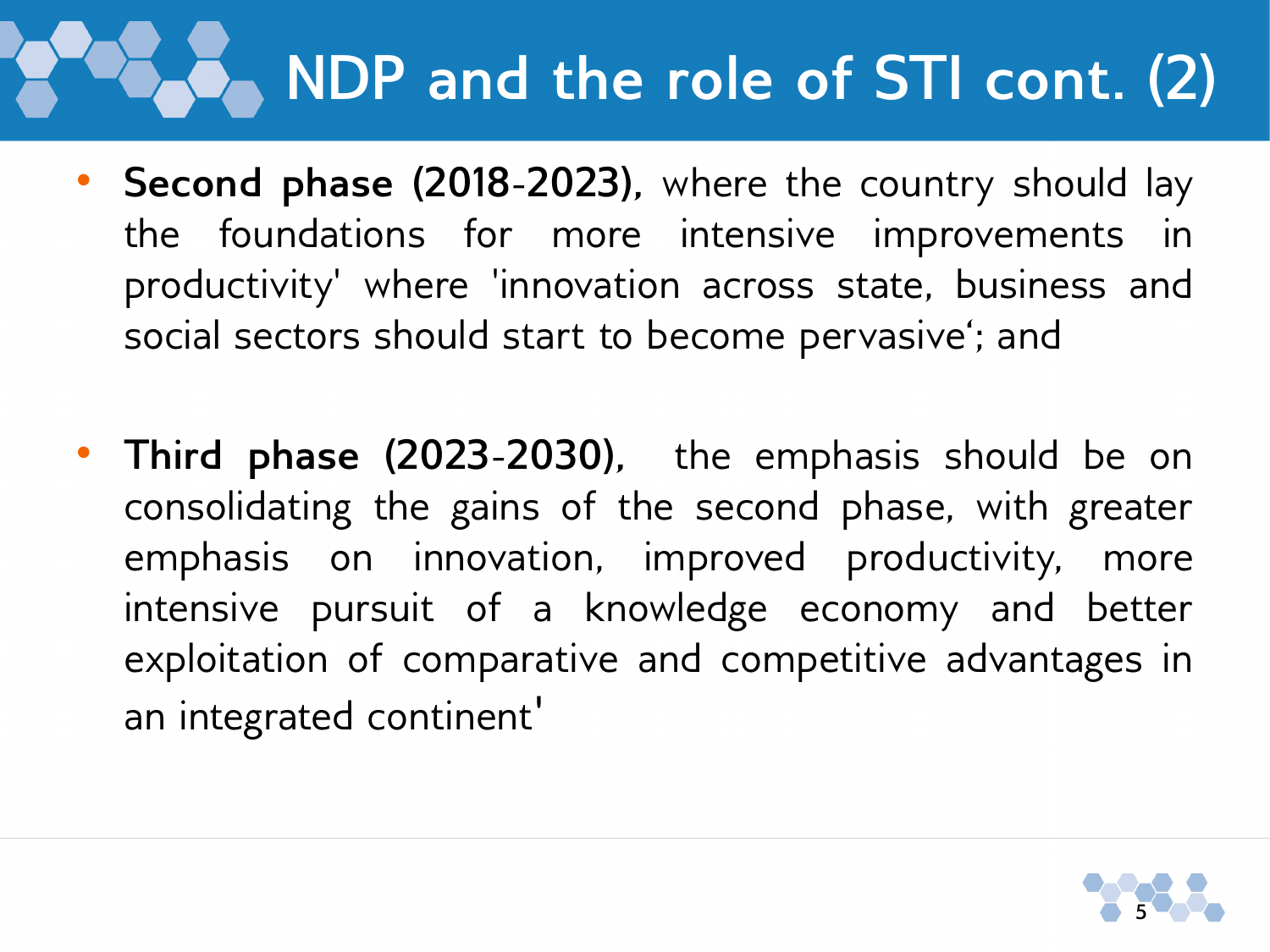

# NDP and the role of STI cont. (2)
Second phase (2018-2023), where the country should lay the foundations for more intensive improvements in productivity' where 'innovation across state, business and social sectors should start to become pervasive‘; and

Third phase (2023-2030),  the emphasis should be on consolidating the gains of the second phase, with greater emphasis on innovation, improved productivity, more intensive pursuit of a knowledge economy and better exploitation of comparative and competitive advantages in an integrated continent'
5